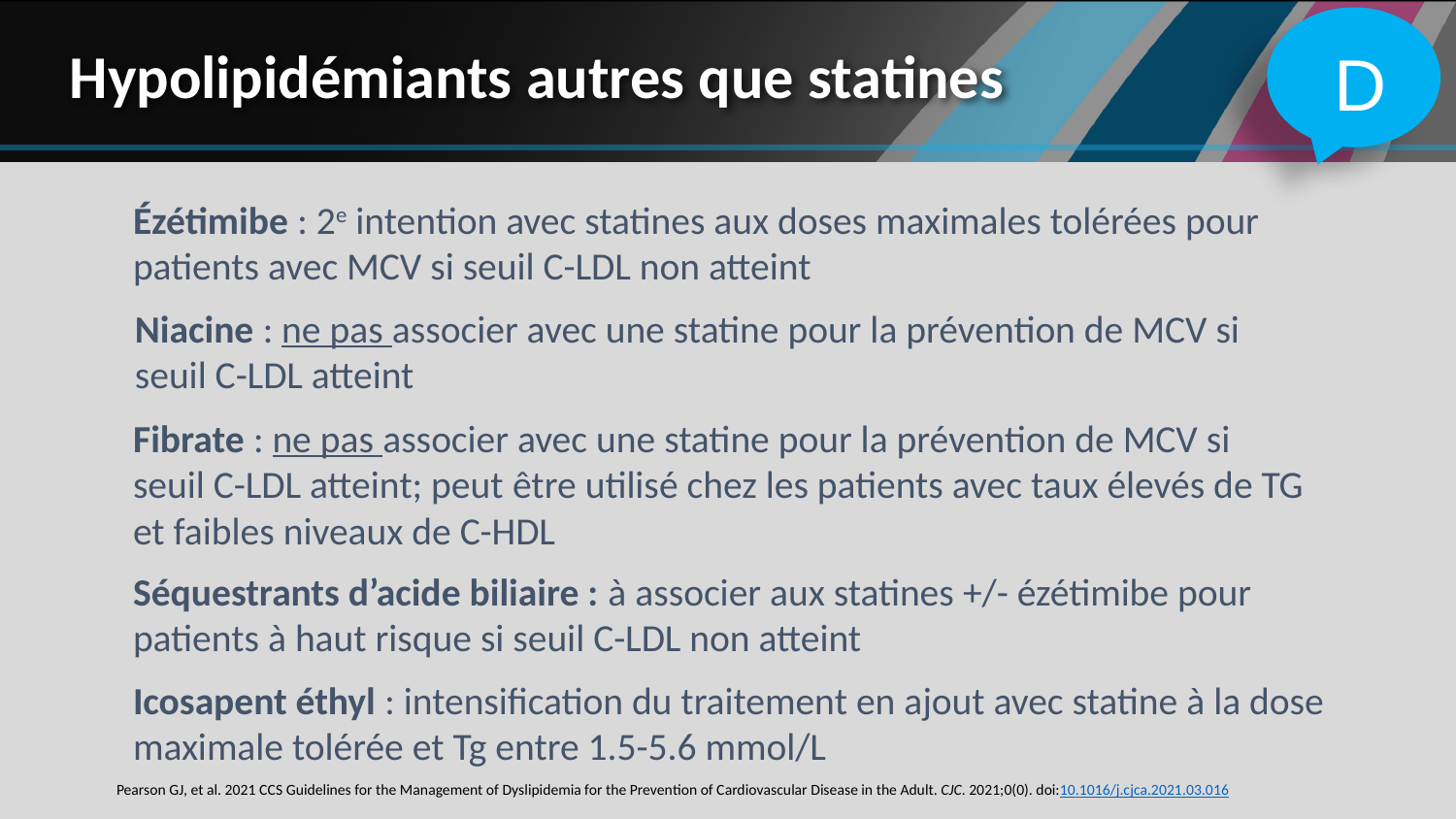

D
# Hypolipidémiants autres que statines
Ézétimibe : 2e intention avec statines aux doses maximales tolérées pour
patients avec MCV si seuil C-LDL non atteint
Niacine : ne pas associer avec une statine pour la prévention de MCV si
seuil C-LDL atteint
Fibrate : ne pas associer avec une statine pour la prévention de MCV si
seuil C-LDL atteint; peut être utilisé chez les patients avec taux élevés de TG et faibles niveaux de C-HDL
Séquestrants d’acide biliaire : à associer aux statines +/- ézétimibe pour
patients à haut risque si seuil C-LDL non atteint
Icosapent éthyl : intensification du traitement en ajout avec statine à la dose maximale tolérée et Tg entre 1.5-5.6 mmol/L
Pearson GJ, et al. 2021 CCS Guidelines for the Management of Dyslipidemia for the Prevention of Cardiovascular Disease in the Adult. CJC. 2021;0(0). doi:10.1016/j.cjca.2021.03.016